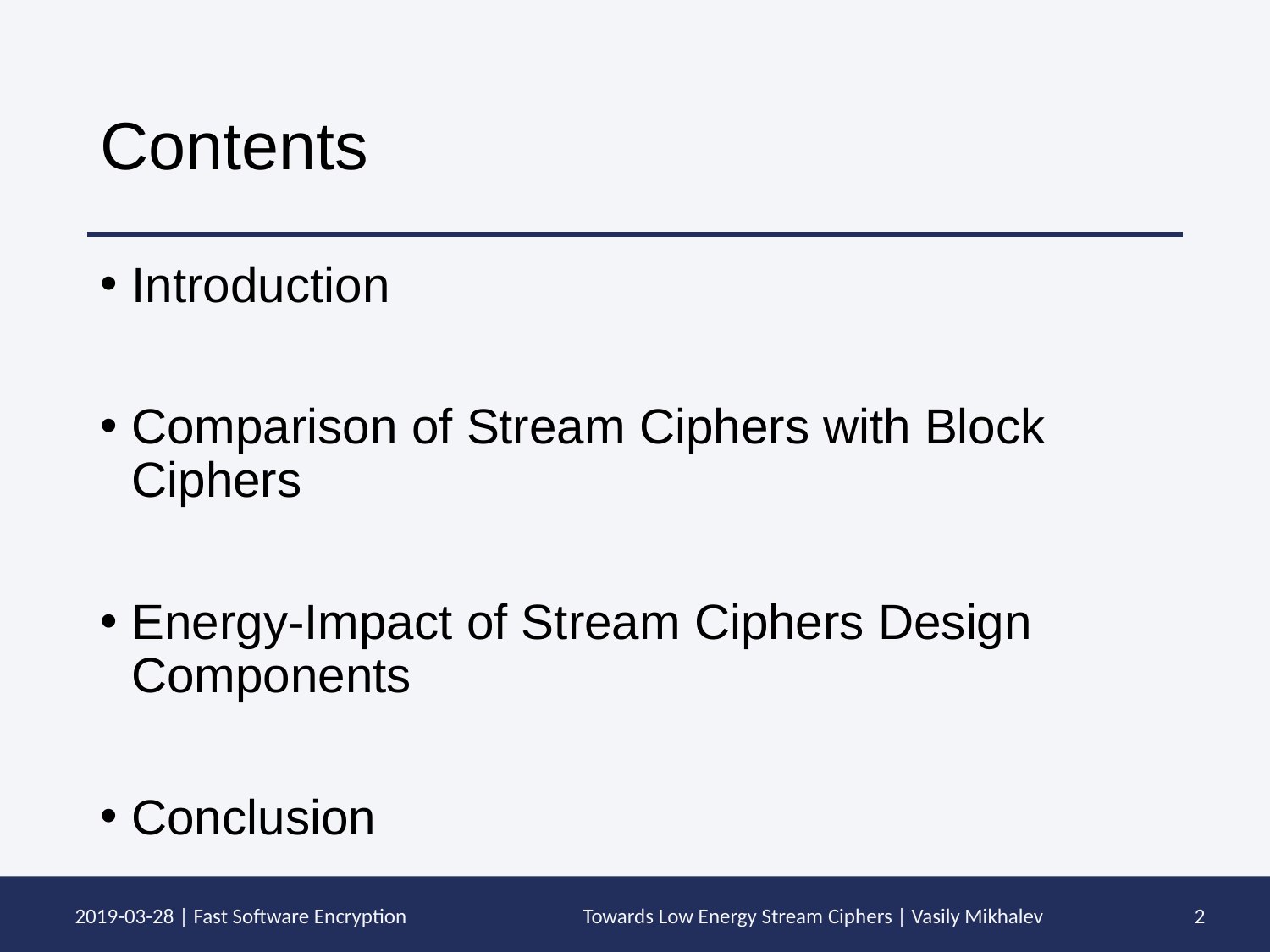

# Contents

Introduction

Comparison of Stream Ciphers with Block Ciphers

Energy-Impact of Stream Ciphers Design Components

Conclusion

2